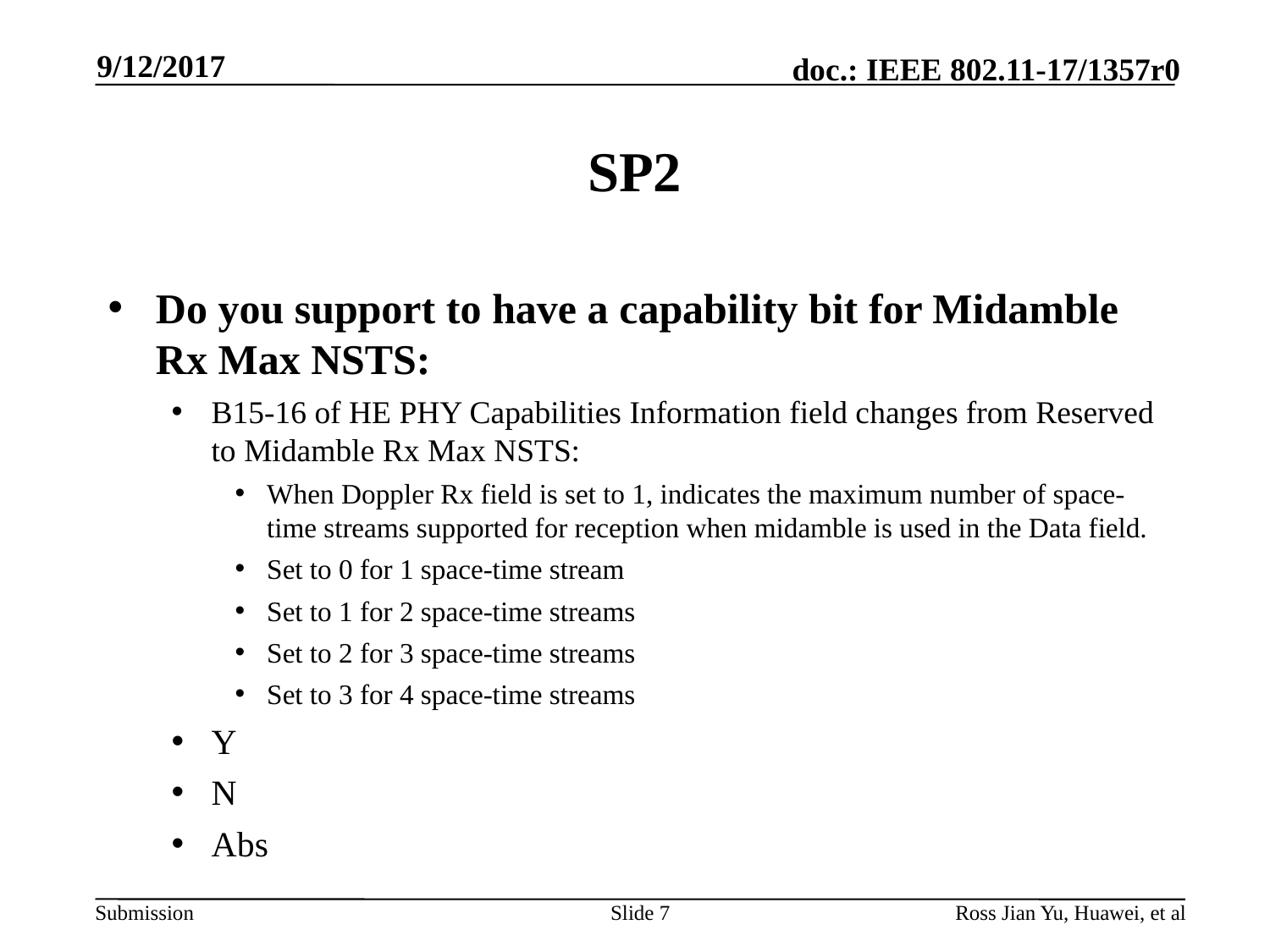

9/12/2017
# SP2
Do you support to have a capability bit for Midamble Rx Max NSTS:
B15-16 of HE PHY Capabilities Information field changes from Reserved to Midamble Rx Max NSTS:
When Doppler Rx field is set to 1, indicates the maximum number of space-time streams supported for reception when midamble is used in the Data field.
Set to 0 for 1 space-time stream
Set to 1 for 2 space-time streams
Set to 2 for 3 space-time streams
Set to 3 for 4 space-time streams
Y
N
Abs
Slide 7
Ross Jian Yu, Huawei, et al